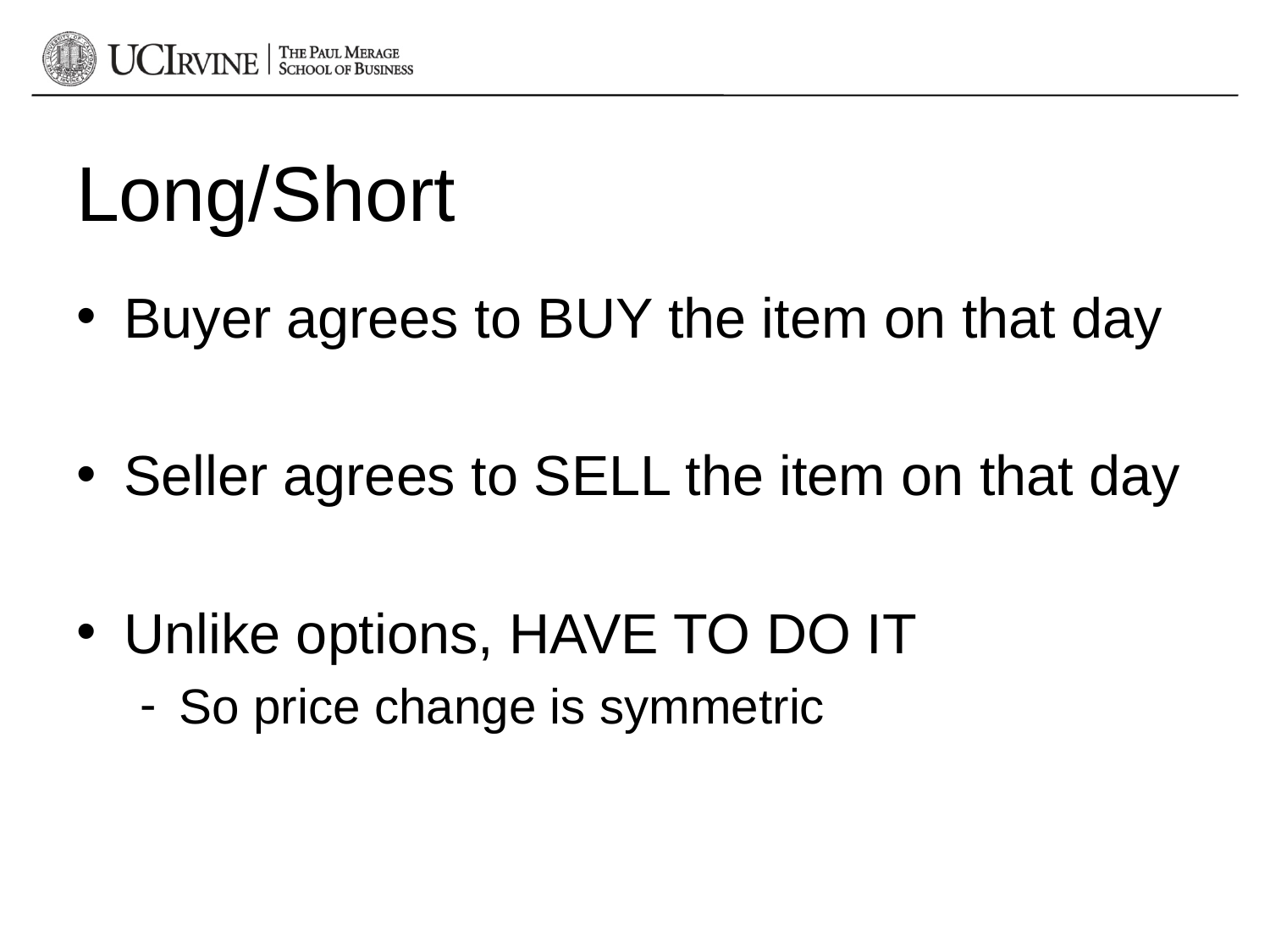

# Long/Short
Buyer agrees to BUY the item on that day

Seller agrees to SELL the item on that day

Unlike options, HAVE TO DO IT
So price change is symmetric